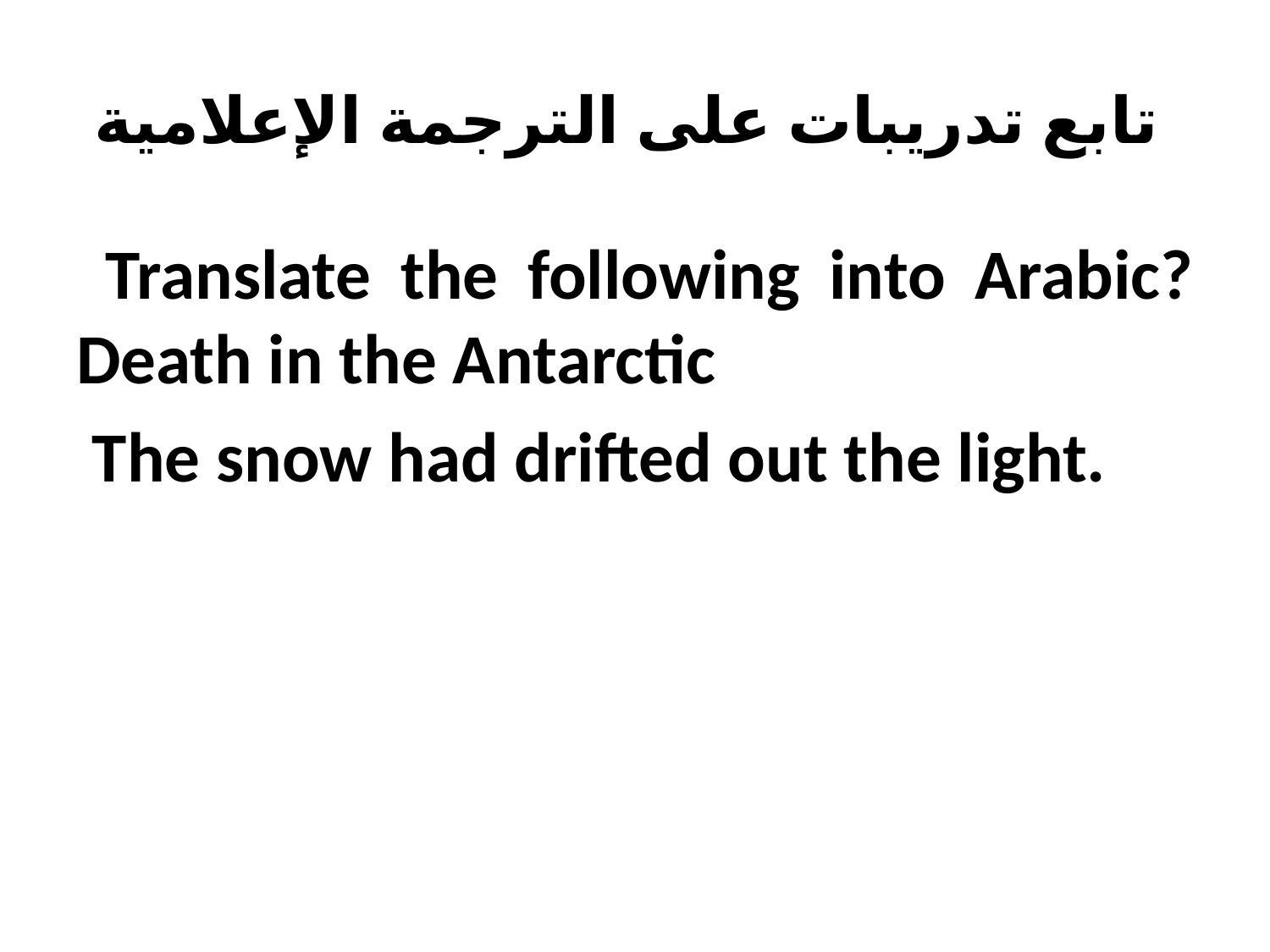

# تابع تدريبات على الترجمة الإعلامية
 Translate the following into Arabic?
Death in the Antarctic
 The snow had drifted out the light.